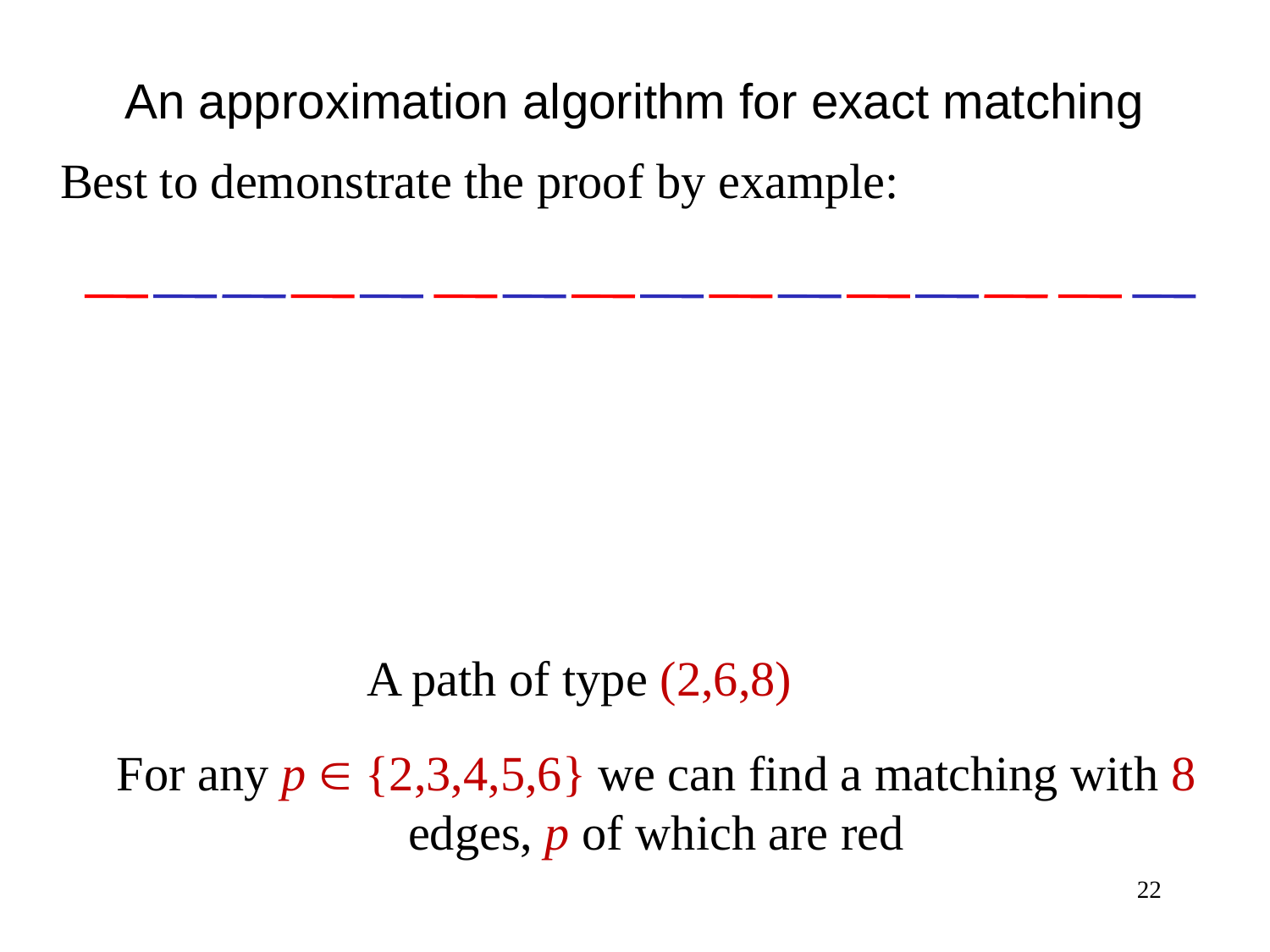

An approximation algorithm for exact matching
Best to demonstrate the proof by example:
A path of type (2,6,8)
For any p ∈ {2,3,4,5,6} we can find a matching with 8 edges, p of which are red
22